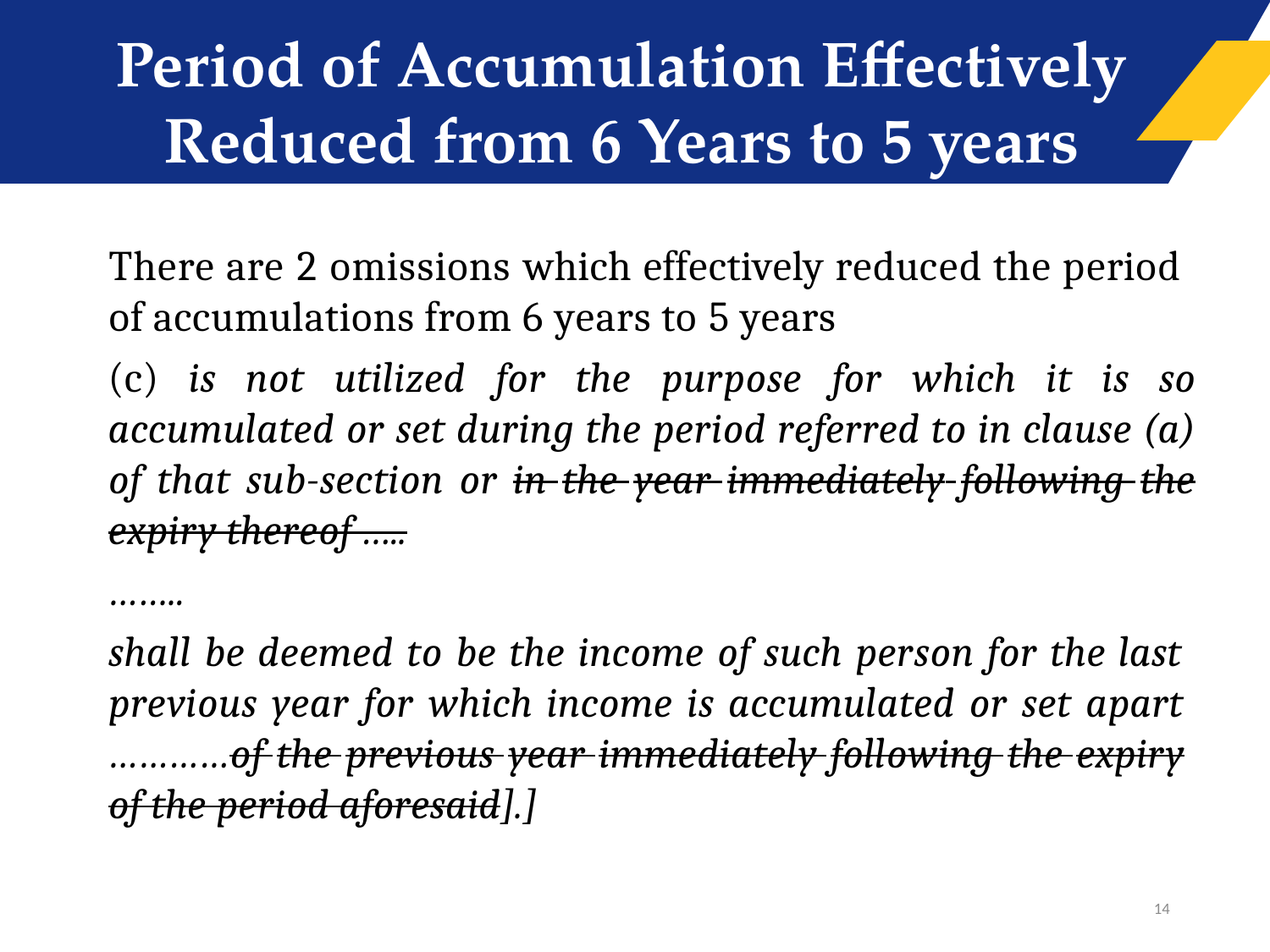

Period of Accumulation Effectively Reduced from 6 Years to 5 years
There are 2 omissions which effectively reduced the period
of accumulations from 6 years to 5 years
(c)  is  not  utilized  for  the  purpose  for  which  it  is  so accumulated or set during the period referred to in clause (a) of that sub-section or in the year immediately following the expiry thereof …..
……..
shall be deemed to be the income of such person for the last previous year for which income is accumulated or set apart
…………of the previous year immediately following the expiry of the period aforesaid].]
14